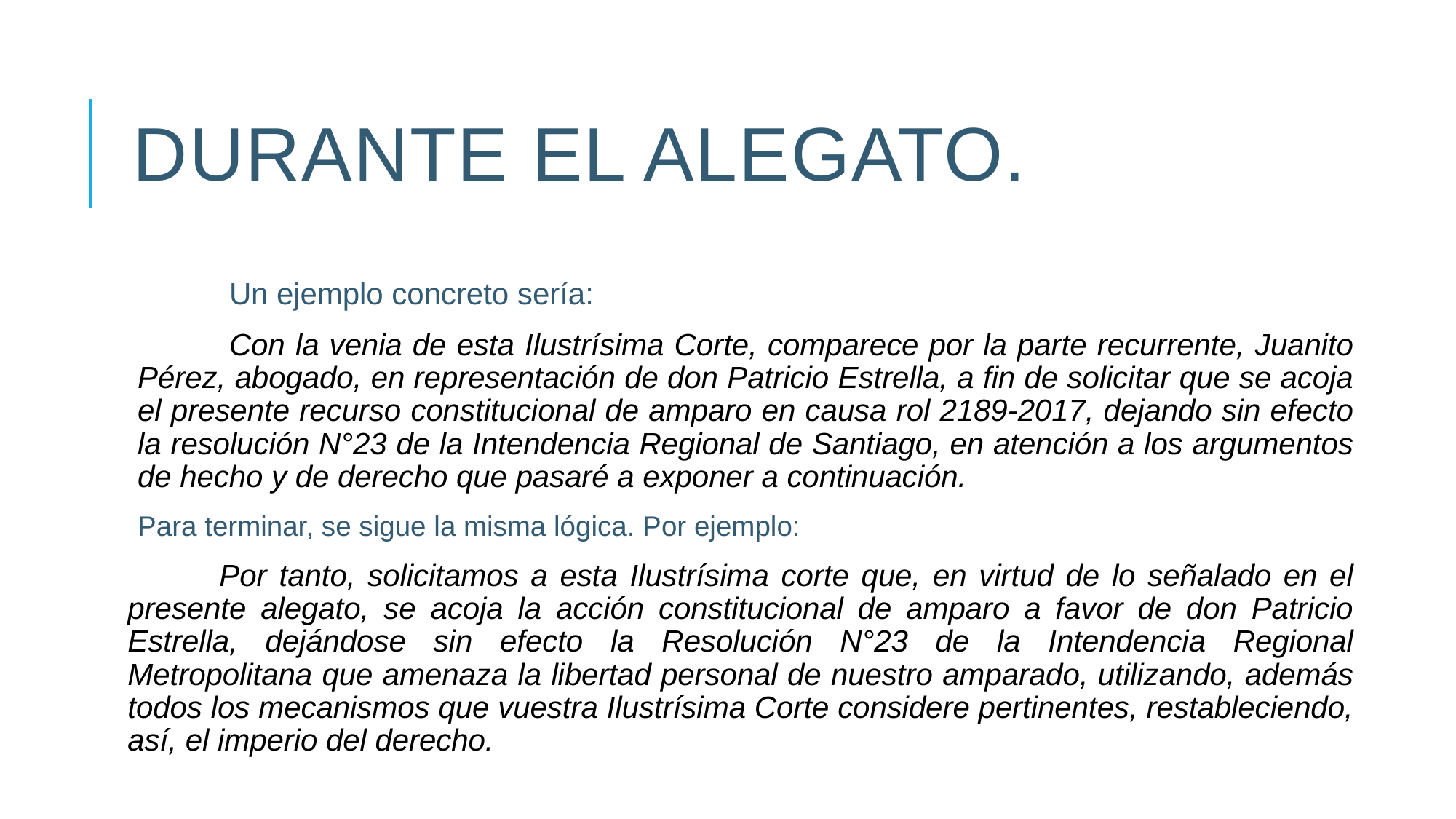

# DURANTE EL ALEGATO.
	Un ejemplo concreto sería:
	Con la venia de esta Ilustrísima Corte, comparece por la parte recurrente, Juanito Pérez, abogado, en representación de don Patricio Estrella, a fin de solicitar que se acoja el presente recurso constitucional de amparo en causa rol 2189-2017, dejando sin efecto la resolución N°23 de la Intendencia Regional de Santiago, en atención a los argumentos de hecho y de derecho que pasaré a exponer a continuación.
Para terminar, se sigue la misma lógica. Por ejemplo:
	Por tanto, solicitamos a esta Ilustrísima corte que, en virtud de lo señalado en el presente alegato, se acoja la acción constitucional de amparo a favor de don Patricio Estrella, dejándose sin efecto la Resolución N°23 de la Intendencia Regional Metropolitana que amenaza la libertad personal de nuestro amparado, utilizando, además todos los mecanismos que vuestra Ilustrísima Corte considere pertinentes, restableciendo, así, el imperio del derecho.